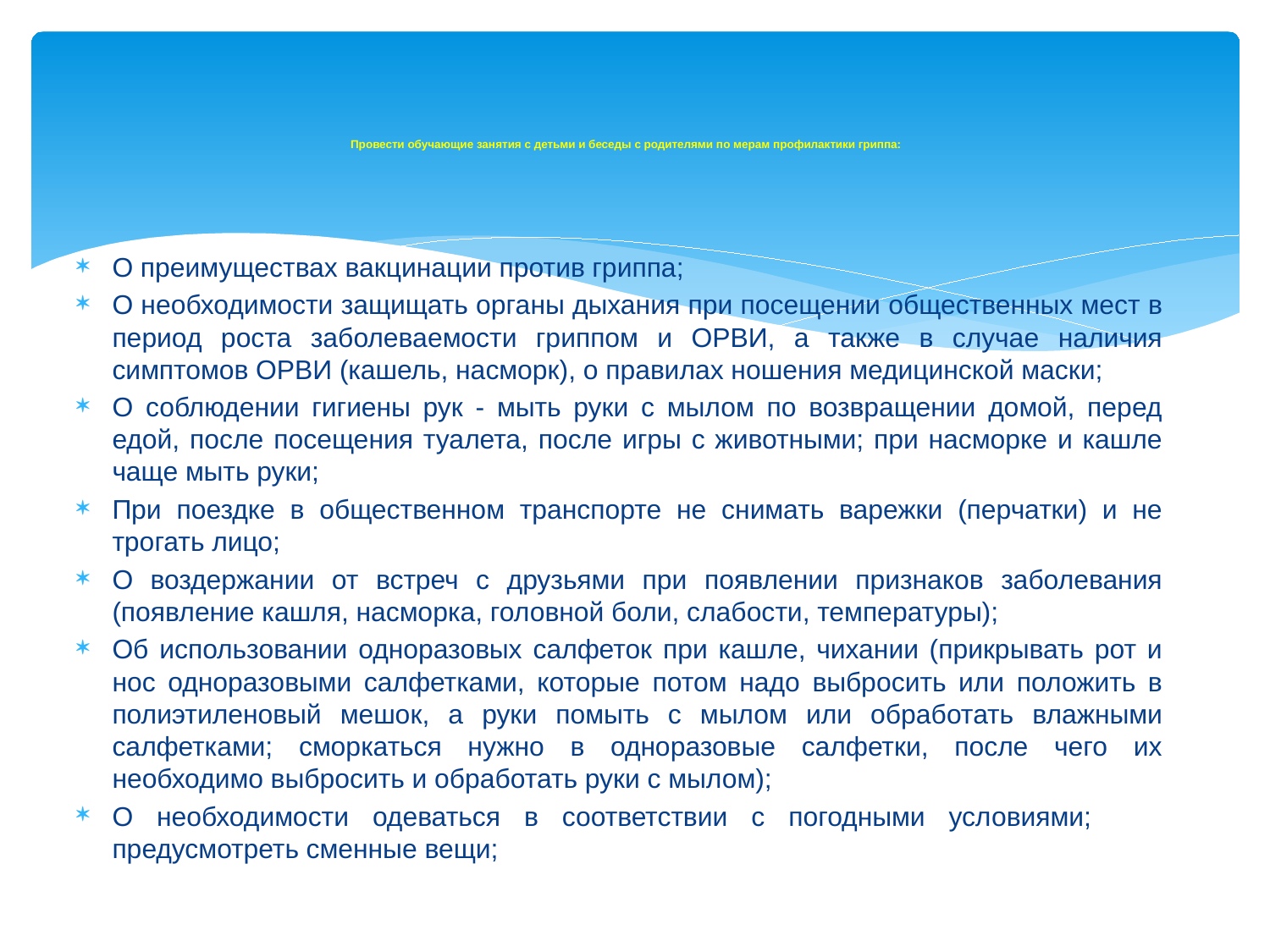

# Провести обучающие занятия с детьми и беседы с родителями по мерам профилактики гриппа:

О преимуществах вакцинации против гриппа;
О необходимости защищать органы дыхания при посещении общественных мест в период роста заболеваемости гриппом и ОРВИ, а также в случае наличия симптомов ОРВИ (кашель, насморк), о правилах ношения медицинской маски;
О соблюдении гигиены рук - мыть руки с мылом по возвращении домой, перед едой, после посещения туалета, после игры с животными; при насморке и кашле чаще мыть руки;
При поездке в общественном транспорте не снимать варежки (перчатки) и не трогать лицо;
О воздержании от встреч с друзьями при появлении признаков заболевания (появление кашля, насморка, головной боли, слабости, температуры);
Об использовании одноразовых салфеток при кашле, чихании (прикрывать рот и нос одноразовыми салфетками, которые потом надо выбросить или положить в полиэтиленовый мешок, а руки помыть с мылом или обработать влажными салфетками; сморкаться нужно в одноразовые салфетки, после чего их необходимо выбросить и обработать руки с мылом);
О необходимости одеваться в соответствии с погодными условиями;    предусмотреть сменные вещи;